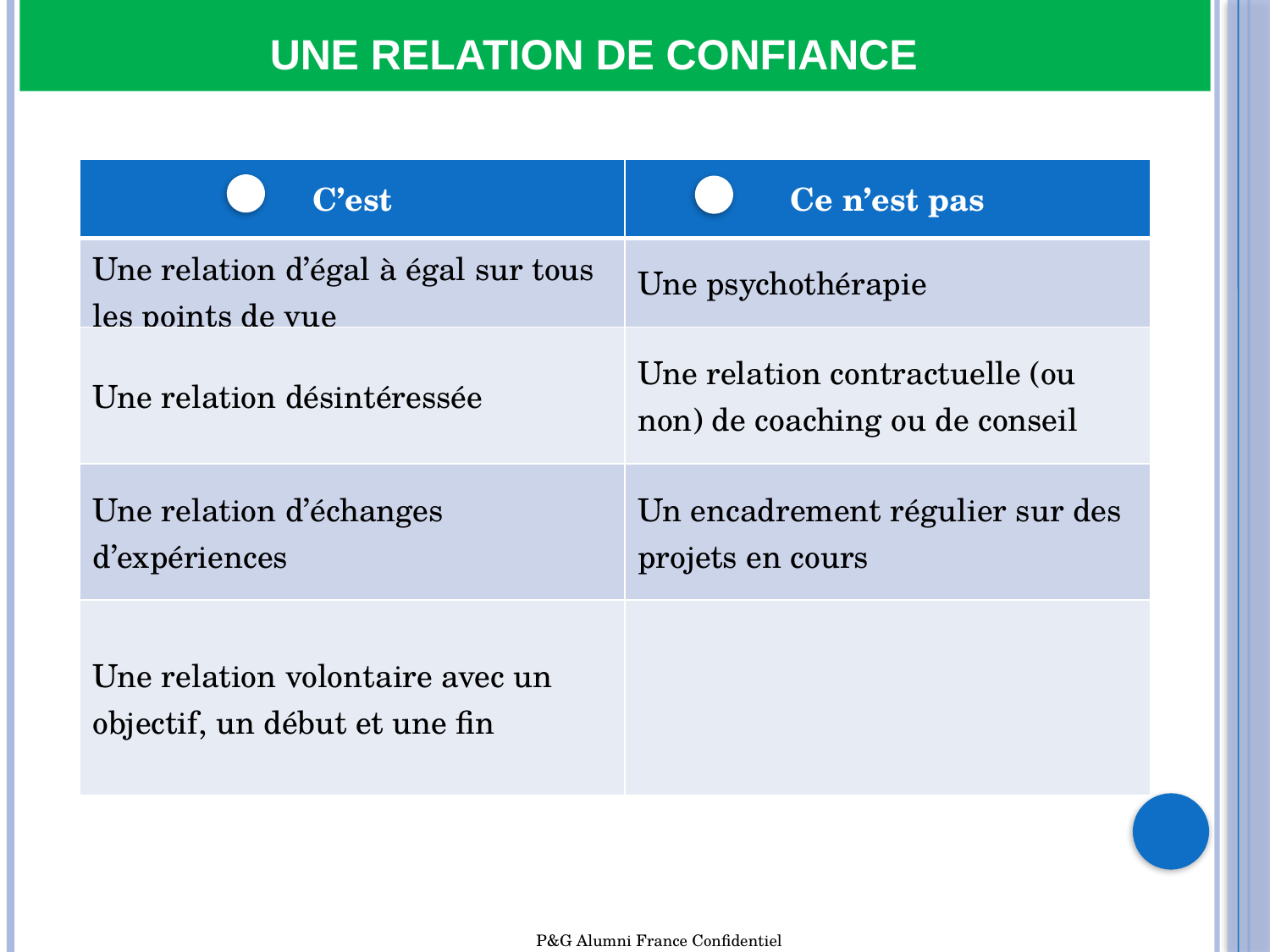

UNE RELATION DE CONFIANCE
AGENDA
| C’est | Ce n’est pas |
| --- | --- |
| Une relation d’égal à égal sur tous les points de vue | Une psychothérapie |
| Une relation désintéressée | Une relation contractuelle (ou non) de coaching ou de conseil |
| Une relation d’échanges d’expériences | Un encadrement régulier sur des projets en cours |
| Une relation volontaire avec un objectif, un début et une fin |  |